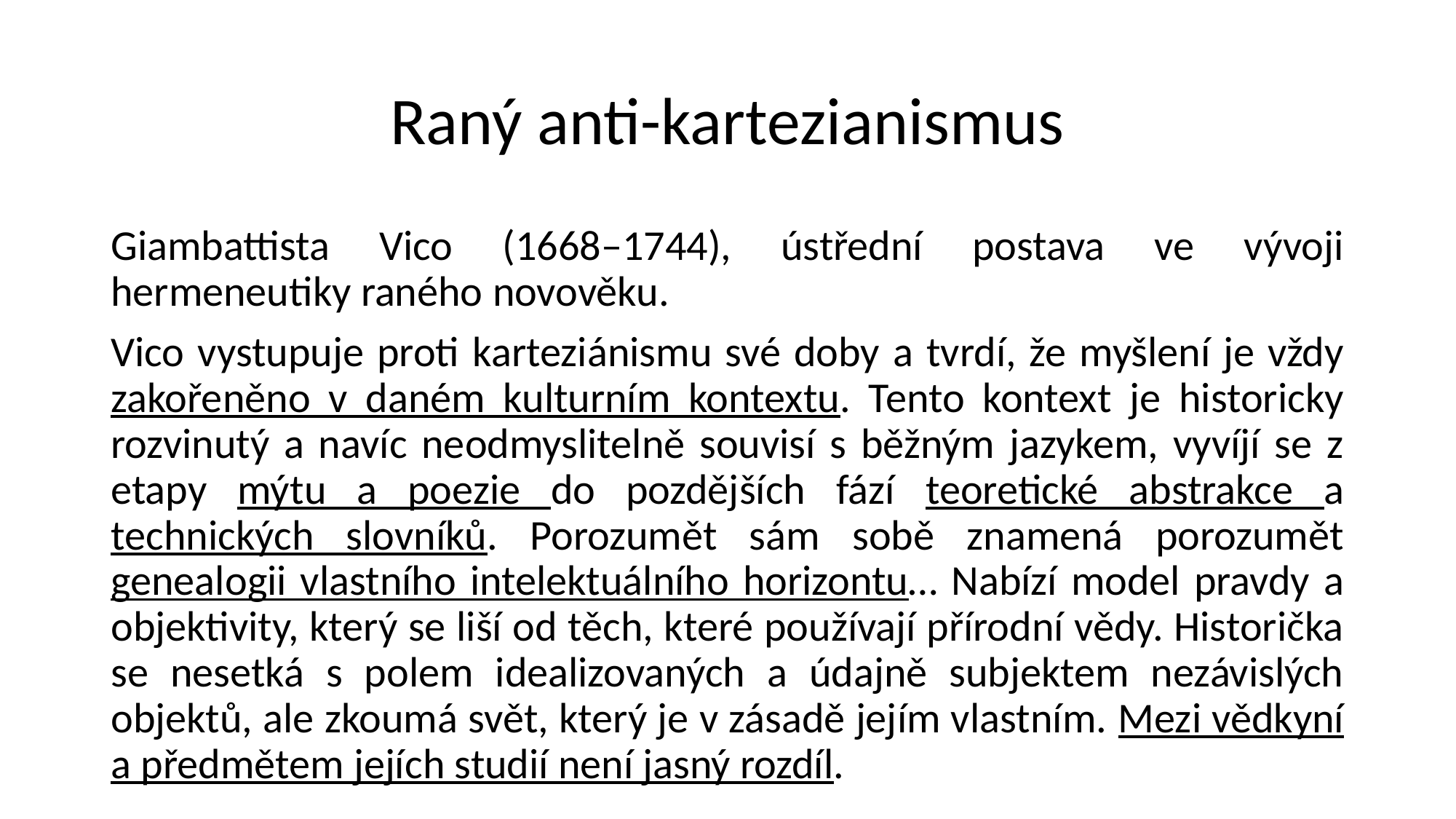

# Raný anti-kartezianismus
Giambattista Vico (1668–1744), ústřední postava ve vývoji hermeneutiky raného novověku.
Vico vystupuje proti karteziánismu své doby a tvrdí, že myšlení je vždy zakořeněno v daném kulturním kontextu. Tento kontext je historicky rozvinutý a navíc neodmyslitelně souvisí s běžným jazykem, vyvíjí se z etapy mýtu a poezie do pozdějších fází teoretické abstrakce a technických slovníků. Porozumět sám sobě znamená porozumět genealogii vlastního intelektuálního horizontu… Nabízí model pravdy a objektivity, který se liší od těch, které používají přírodní vědy. Historička se nesetká s polem idealizovaných a údajně subjektem nezávislých objektů, ale zkoumá svět, který je v zásadě jejím vlastním. Mezi vědkyní a předmětem jejích studií není jasný rozdíl.